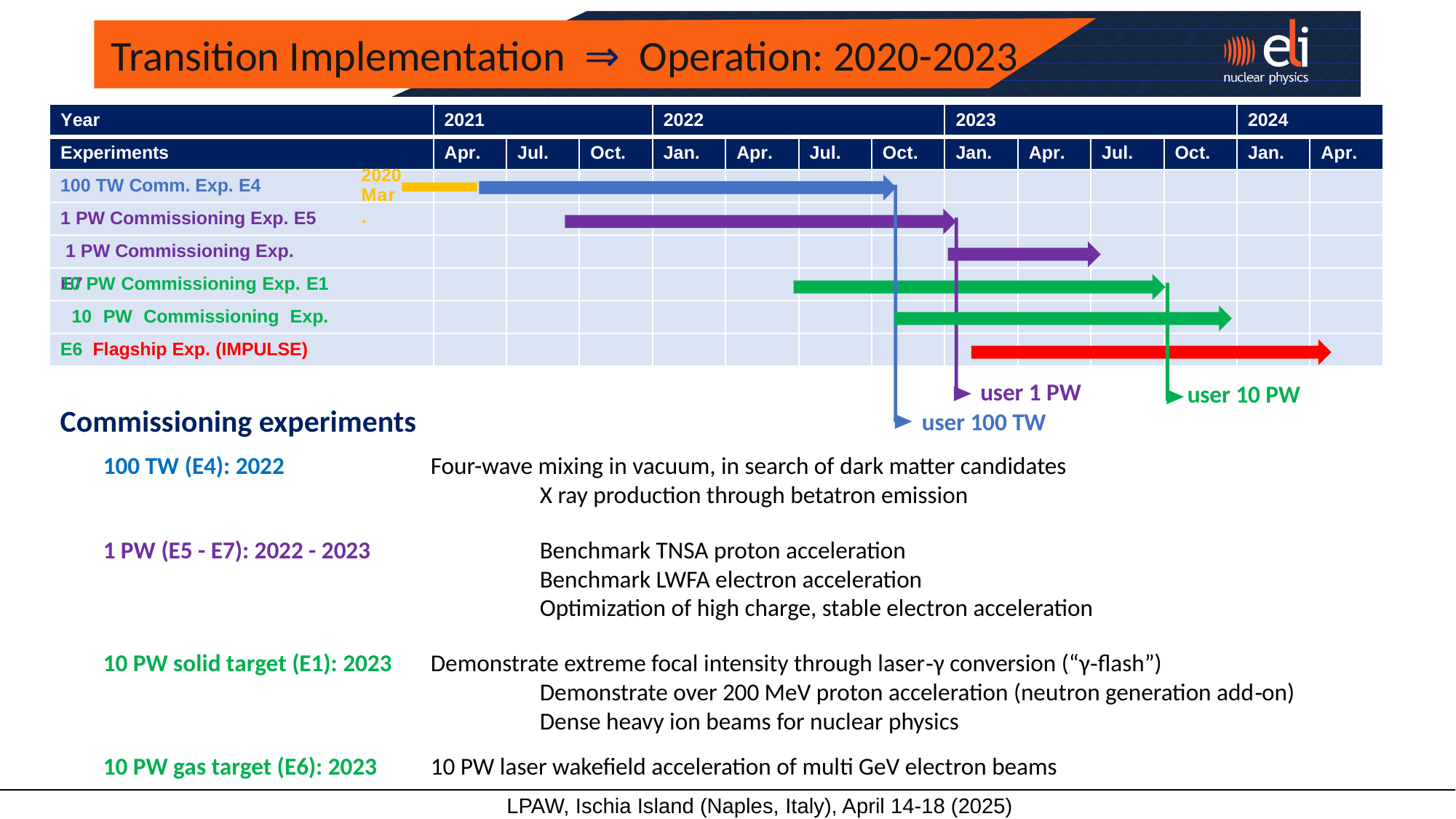

# Transition Implementation  ⇒  Operation: 2020-2023

Year
2021
2022
2023
2024

Experiments
Apr.
Jul.
Oct.
Jan.
Apr.
Jul.
Oct.
Jan.
Apr.
Jul.
Oct.
Jan.
Apr.
2020

100 TW Comm. Exp. E4

Mar.

1 PW Commissioning Exp. E5  1 PW Commissioning Exp. E7

10 PW Commissioning Exp. E1  10 PW Commissioning Exp. E6  Flagship Exp. (IMPULSE)

user 1 PW
user 10 PW

Commissioning experiments
user 100 TW

100 TW (E4): 2022	    	Four-wave mixing in vacuum, in search of dark matter candidates
			    	X ray production through betatron emission
1 PW (E5 - E7): 2022 - 2023		Benchmark TNSA proton acceleration
		    		Benchmark LWFA electron acceleration
			   	Optimization of high charge, stable electron acceleration
10 PW solid target (E1): 2023 	Demonstrate extreme focal intensity through laser‐γ conversion (“γ‐flash”)
			    	Demonstrate over 200 MeV proton acceleration (neutron generation add‐on)
			    	Dense heavy ion beams for nuclear physics
10 PW gas target (E6): 2023  	10 PW laser wakefield acceleration of multi GeV electron beams
LPAW, Ischia Island (Naples, Italy), April 14-18 (2025)